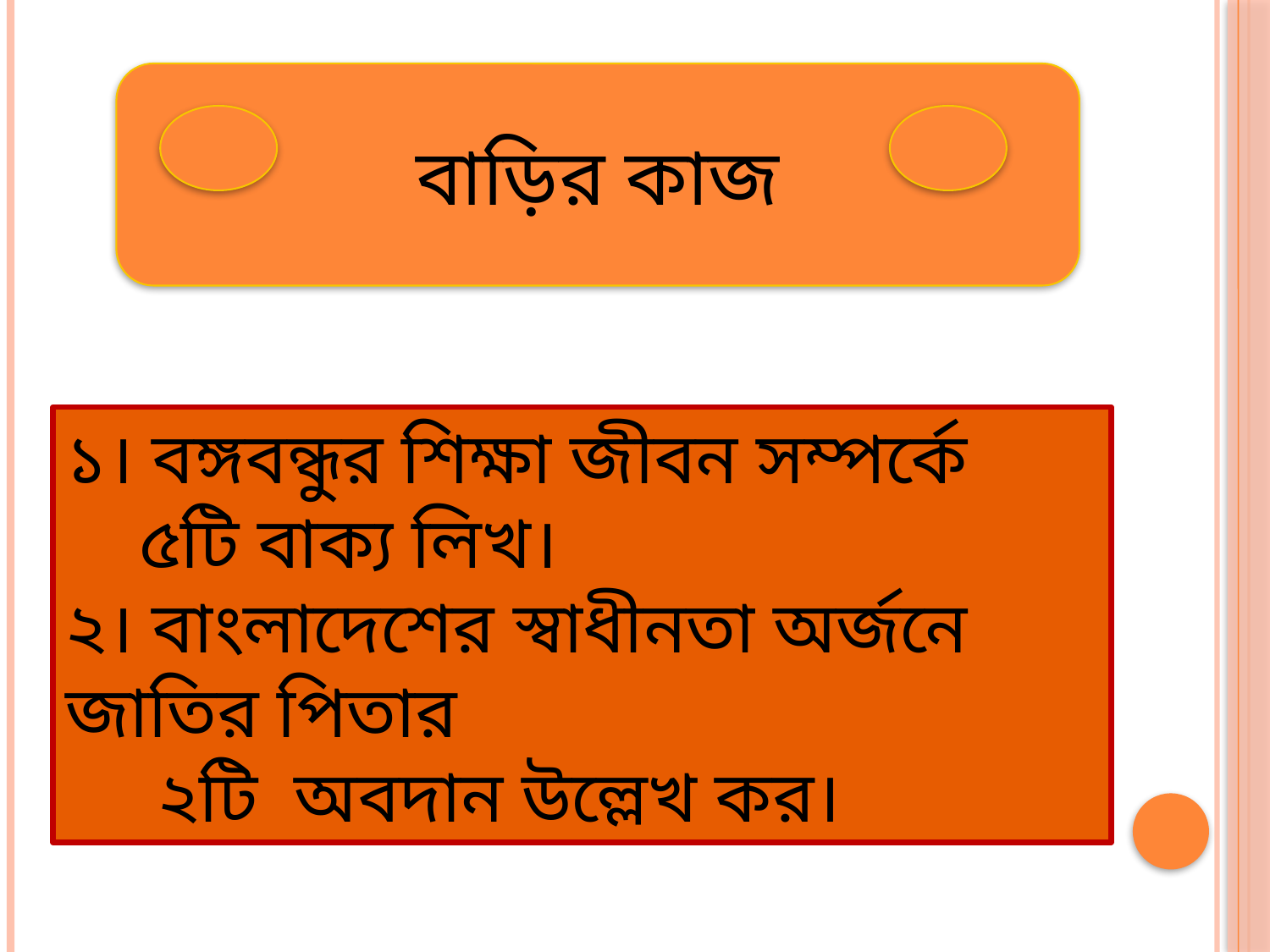

বাড়ির কাজ

১। বঙ্গবন্ধুর শিক্ষা জীবন সম্পর্কে
    ৫টি বাক্য লিখ।
২। বাংলাদেশের স্বাধীনতা অর্জনে জাতির পিতার
     ২টি  অবদান উল্লেখ কর।